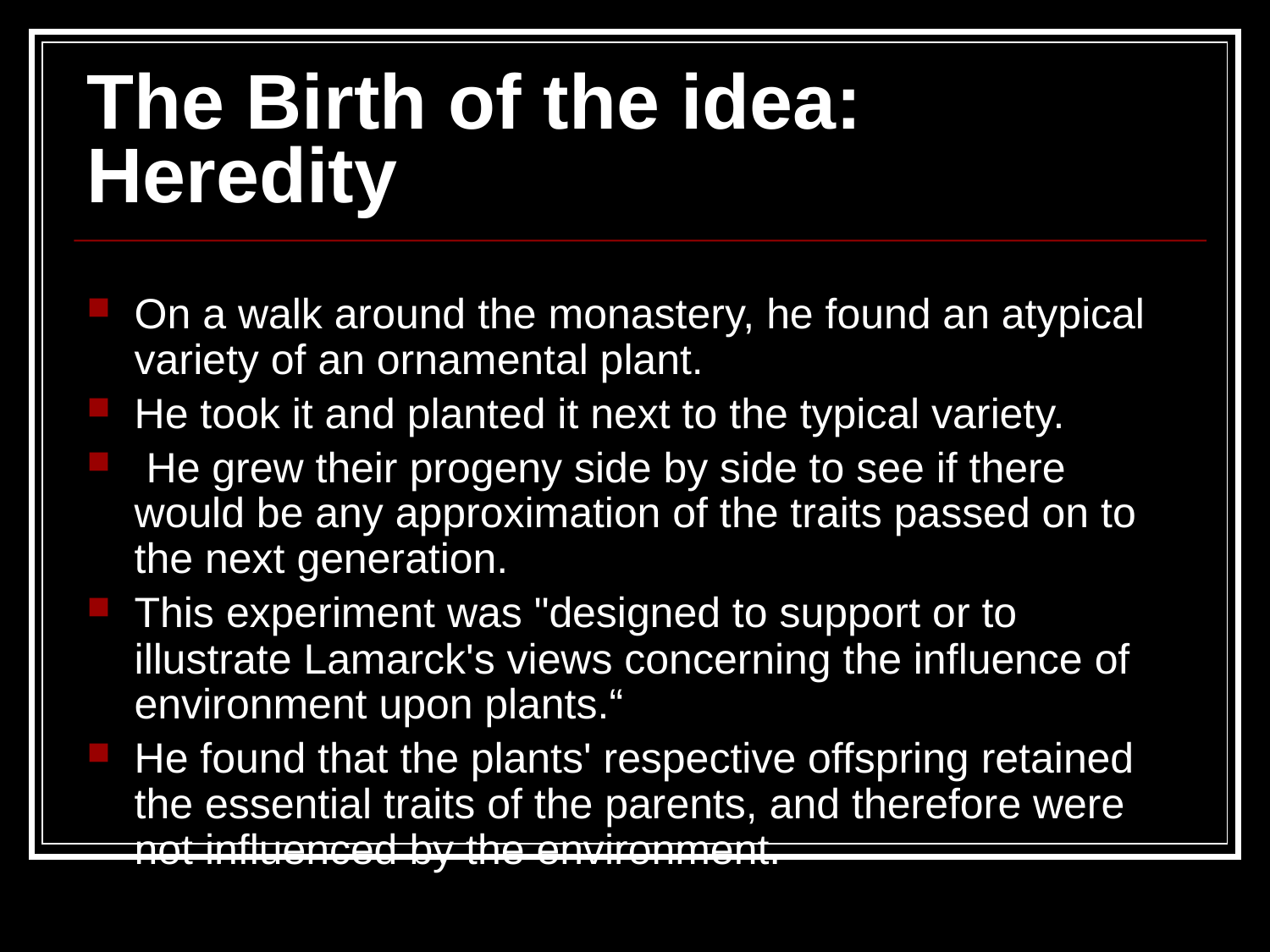

# The Birth of the idea: Heredity
On a walk around the monastery, he found an atypical variety of an ornamental plant.
He took it and planted it next to the typical variety.
 He grew their progeny side by side to see if there would be any approximation of the traits passed on to the next generation.
This experiment was "designed to support or to illustrate Lamarck's views concerning the influence of environment upon plants.“
He found that the plants' respective offspring retained the essential traits of the parents, and therefore were not influenced by the environment.